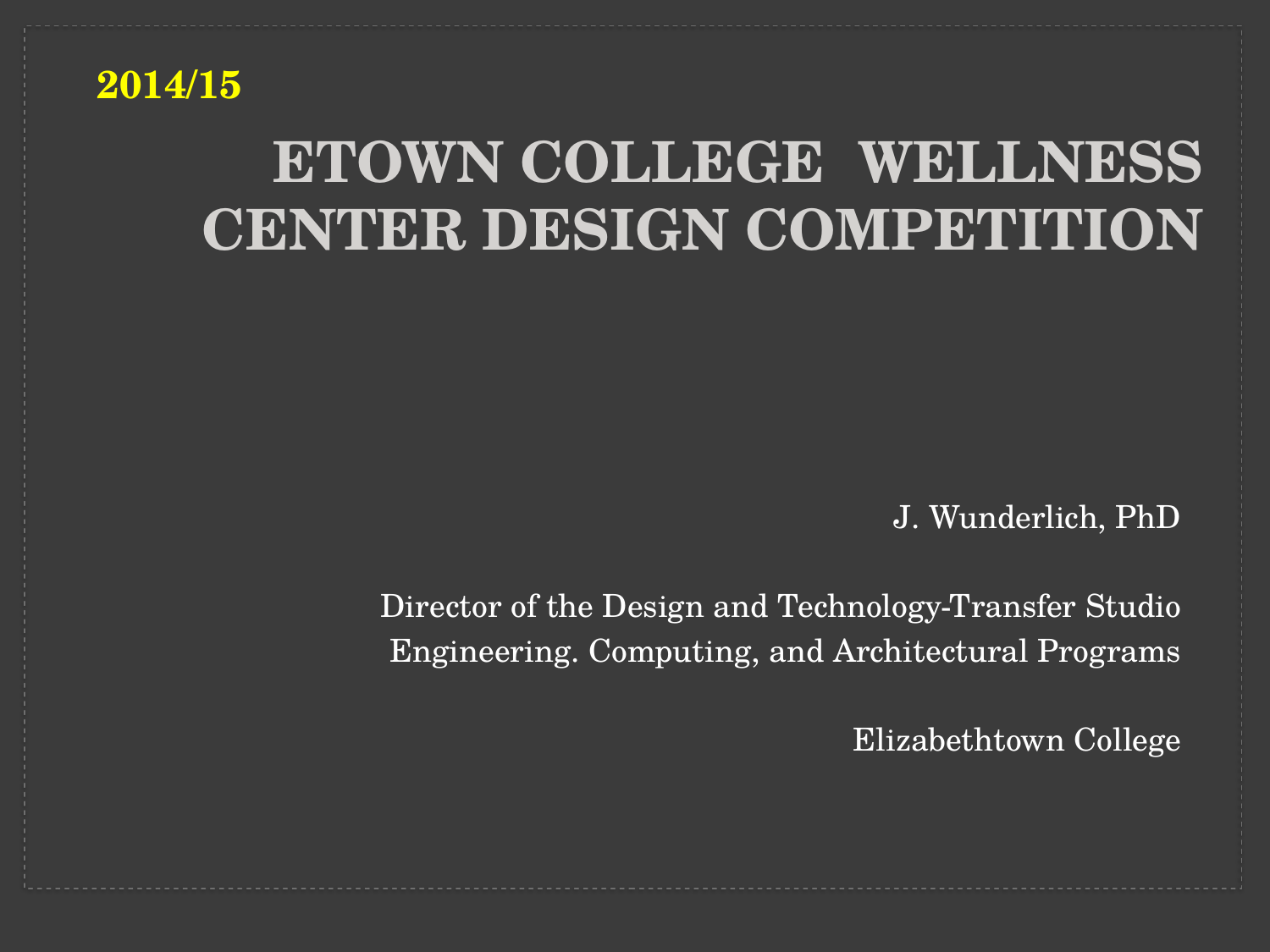

2014/15

# ETOWN COLLEGE  Wellness Center Design Competition
J. Wunderlich, PhD

Director of the Design and Technology-Transfer Studio
Engineering. Computing, and Architectural Programs

Elizabethtown College